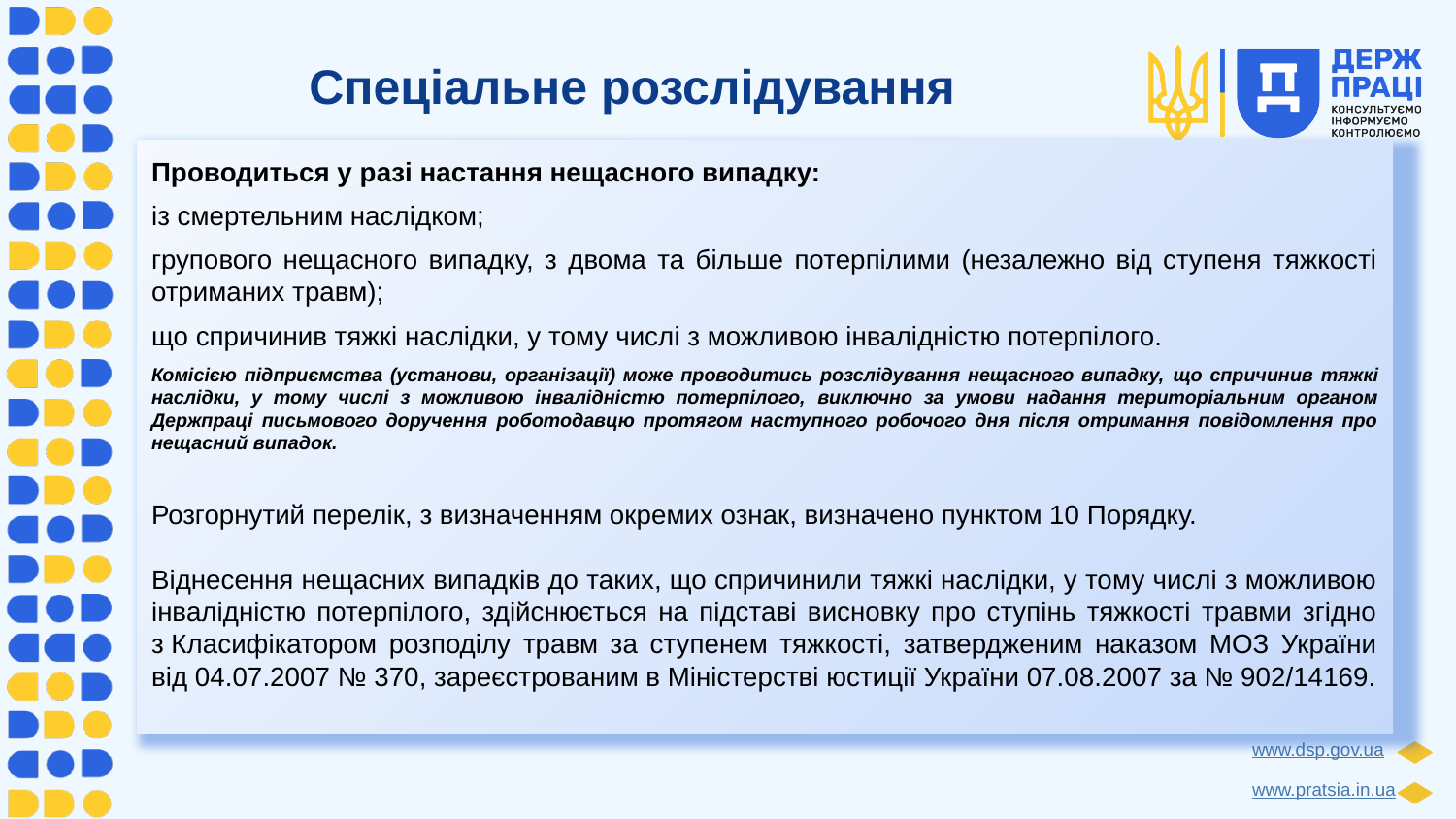

# Спеціальне розслідування
Проводиться у разі настання нещасного випадку:
із смертельним наслідком;
групового нещасного випадку, з двома та більше потерпілими (незалежно від ступеня тяжкості отриманих травм);
що спричинив тяжкі наслідки, у тому числі з можливою інвалідністю потерпілого.
Комісією підприємства (установи, організації) може проводитись розслідування нещасного випадку, що спричинив тяжкі наслідки, у тому числі з можливою інвалідністю потерпілого, виключно за умови надання територіальним органом Держпраці письмового доручення роботодавцю протягом наступного робочого дня після отримання повідомлення про нещасний випадок.

Розгорнутий перелік, з визначенням окремих ознак, визначено пунктом 10 Порядку.

Віднесення нещасних випадків до таких, що спричинили тяжкі наслідки, у тому числі з можливою інвалідністю потерпілого, здійснюється на підставі висновку про ступінь тяжкості травми згідно з Класифікатором розподілу травм за ступенем тяжкості, затвердженим наказом МОЗ України від 04.07.2007 № 370, зареєстрованим в Міністерстві юстиції України 07.08.2007 за № 902/14169.